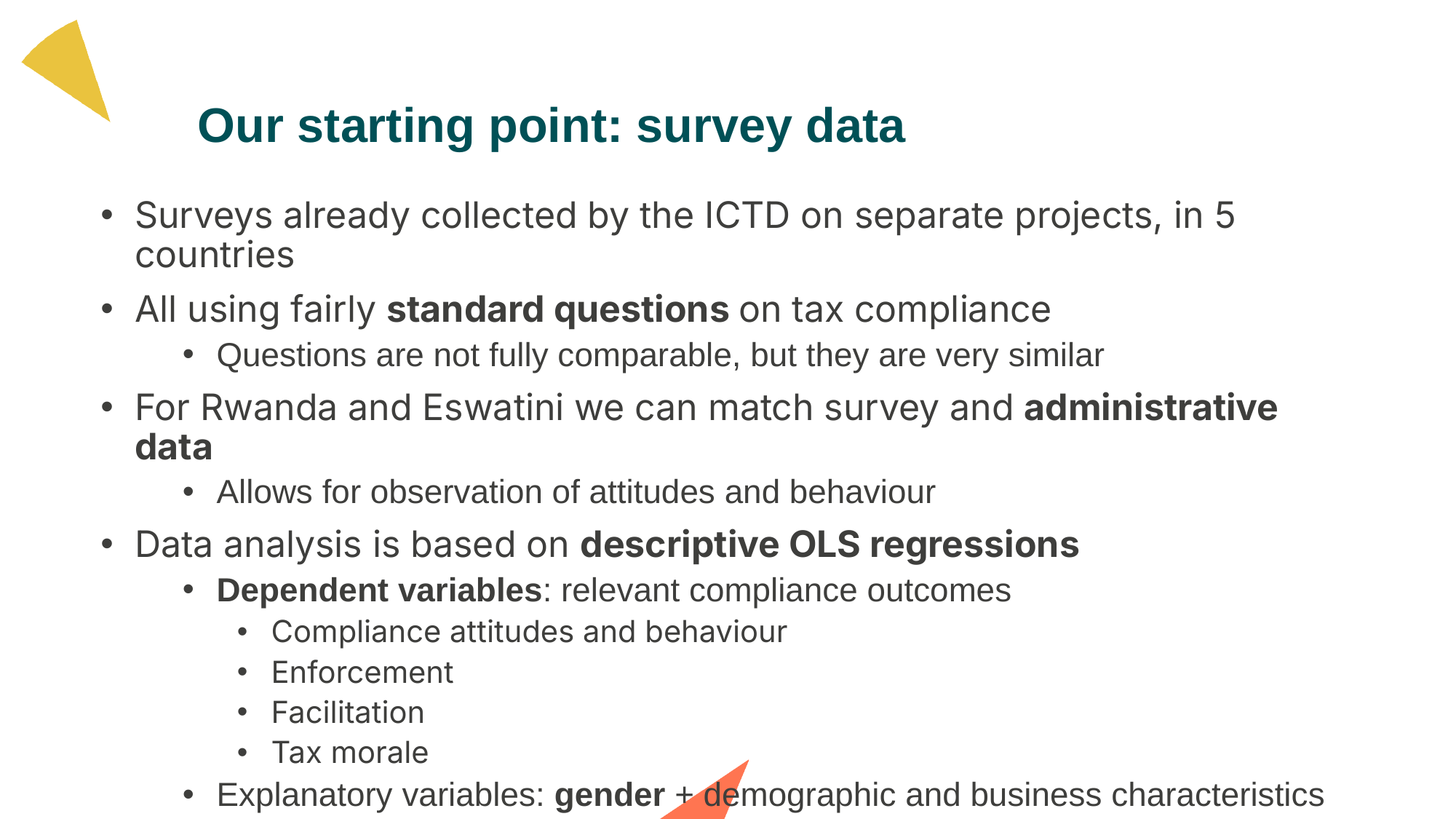

# Our starting point: survey data
Surveys already collected by the ICTD on separate projects, in 5 countries
All using fairly standard questions on tax compliance
Questions are not fully comparable, but they are very similar
For Rwanda and Eswatini we can match survey and administrative data
Allows for observation of attitudes and behaviour
Data analysis is based on descriptive OLS regressions
Dependent variables: relevant compliance outcomes
Compliance attitudes and behaviour
Enforcement
Facilitation
Tax morale
Explanatory variables: gender + demographic and business characteristics